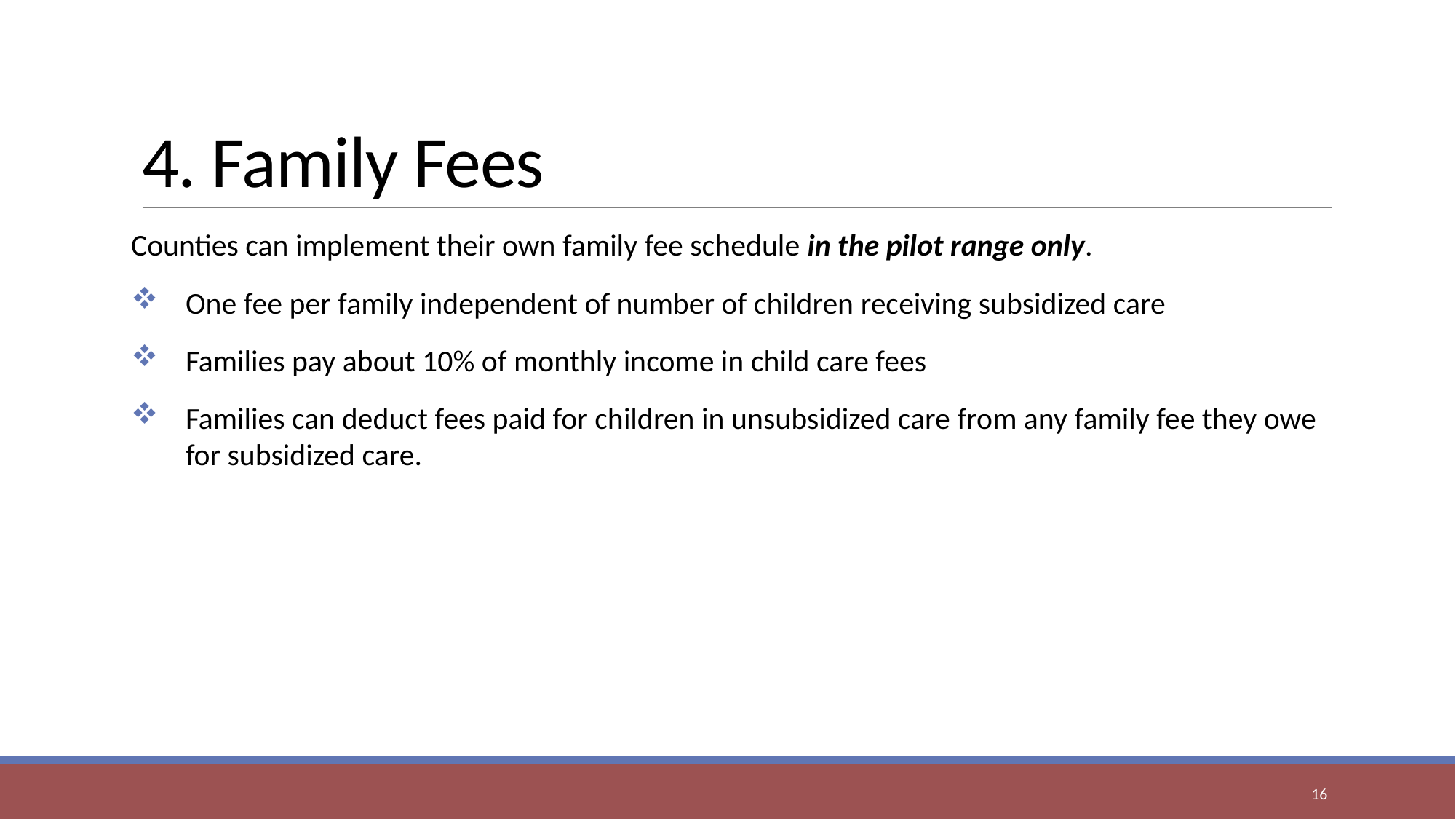

# 4. Family Fees
Counties can implement their own family fee schedule in the pilot range only.
One fee per family independent of number of children receiving subsidized care
Families pay about 10% of monthly income in child care fees
Families can deduct fees paid for children in unsubsidized care from any family fee they owe for subsidized care.

16